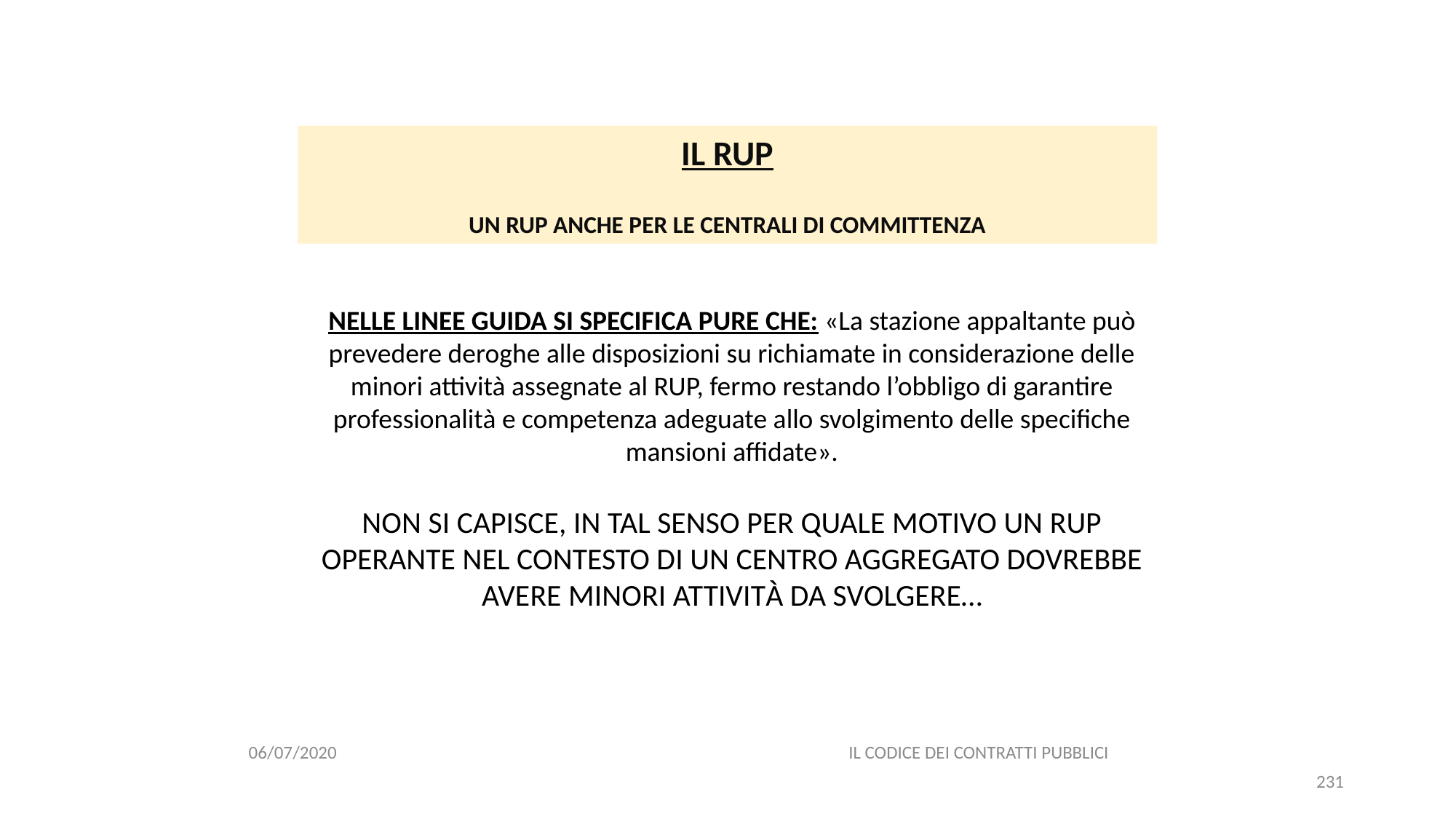

#
IL RUP

UN RUP ANCHE PER LE CENTRALI DI COMMITTENZA

NELLE LINEE GUIDA SI SPECIFICA PURE CHE: «La stazione appaltante può prevedere deroghe alle disposizioni su richiamate in considerazione delle minori attività assegnate al RUP, fermo restando l’obbligo di garantire professionalità e competenza adeguate allo svolgimento delle specifiche mansioni affidate».

NON SI CAPISCE, IN TAL SENSO PER QUALE MOTIVO UN RUP OPERANTE NEL CONTESTO DI UN CENTRO AGGREGATO DOVREBBE AVERE MINORI ATTIVITÀ DA SVOLGERE…

06/07/2020
IL CODICE DEI CONTRATTI PUBBLICI
231